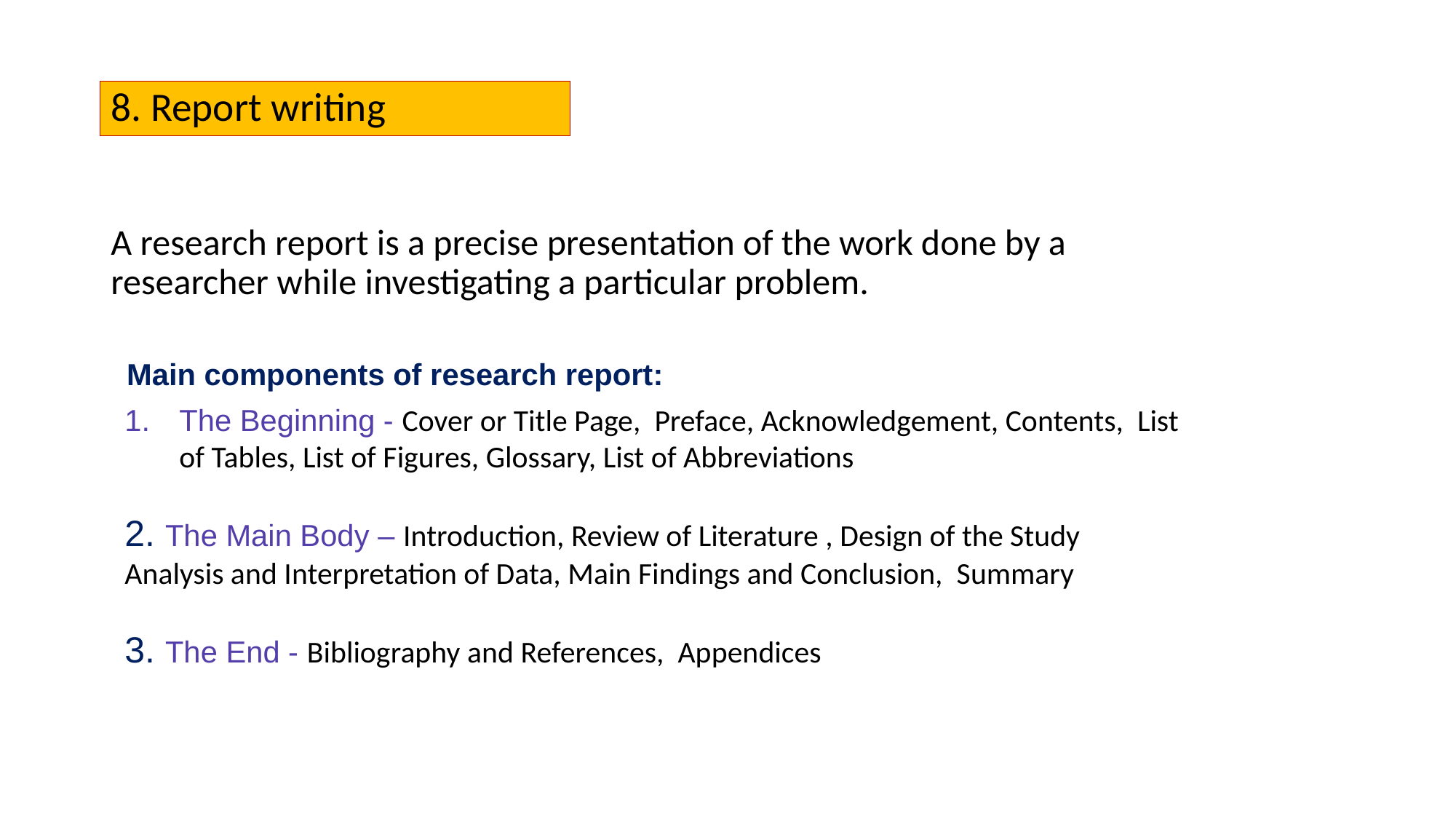

# 8. Report writing
A research report is a precise presentation of the work done by a researcher while investigating a particular problem.
Main components of research report:
The Beginning - Cover or Title Page,  Preface, Acknowledgement, Contents,  List of Tables, List of Figures, Glossary, List of Abbreviations

2. The Main Body – Introduction, Review of Literature , Design of the Study
Analysis and Interpretation of Data, Main Findings and Conclusion,  Summary

3. The End - Bibliography and References,  Appendices